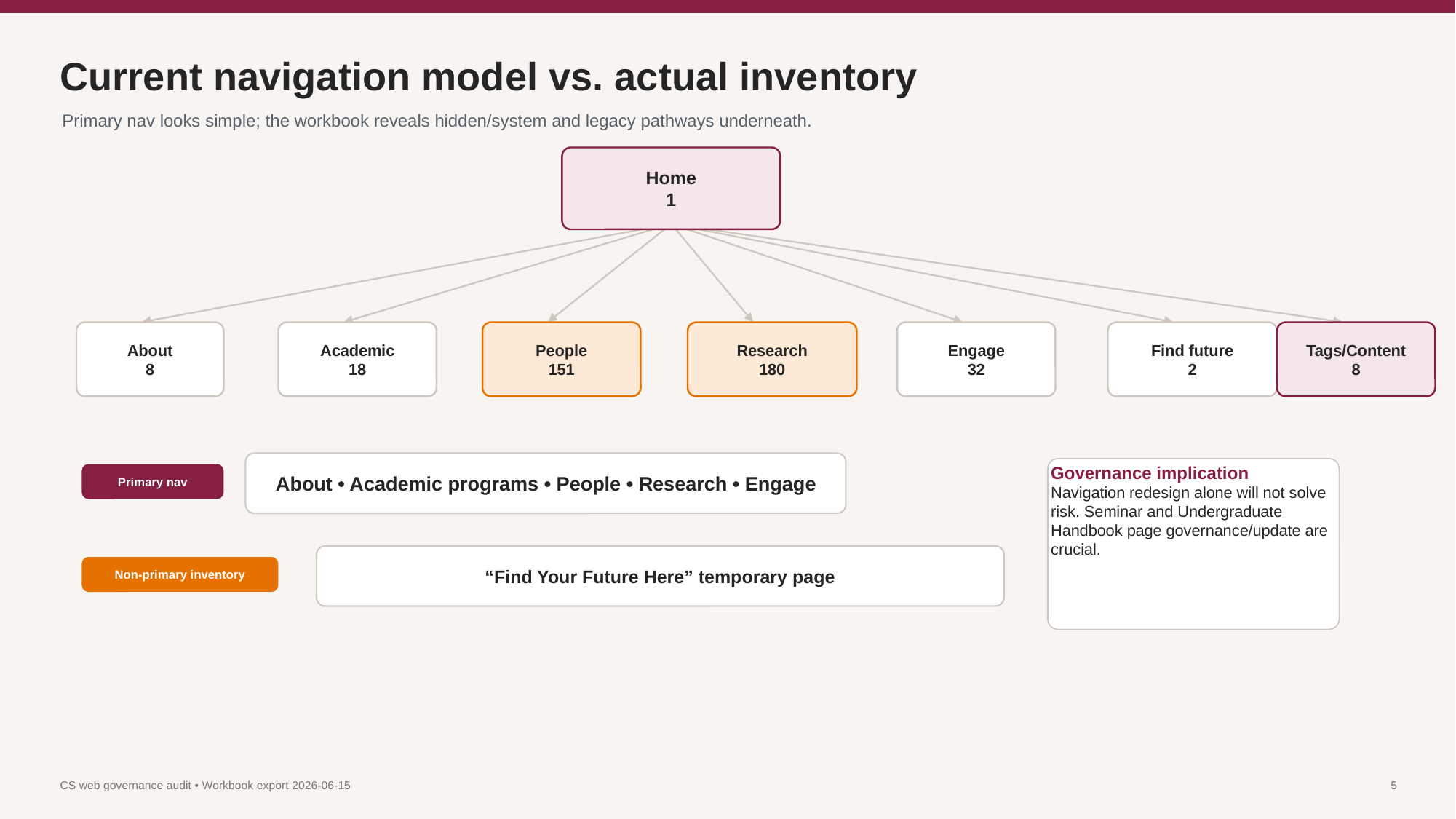

Current navigation model vs. actual inventory
Primary nav looks simple; the workbook reveals hidden/system and legacy pathways underneath.
Home
1
About
8
Academic
18
People
151
Research
180
Engage
32
Find future
2
Tags/Content
8
About • Academic programs • People • Research • Engage
Governance implication
Navigation redesign alone will not solve risk. Seminar and Undergraduate Handbook page governance/update are crucial.
Primary nav
“Find Your Future Here” temporary page
Non-primary inventory
CS web governance audit • Workbook export 2026-06-15
5